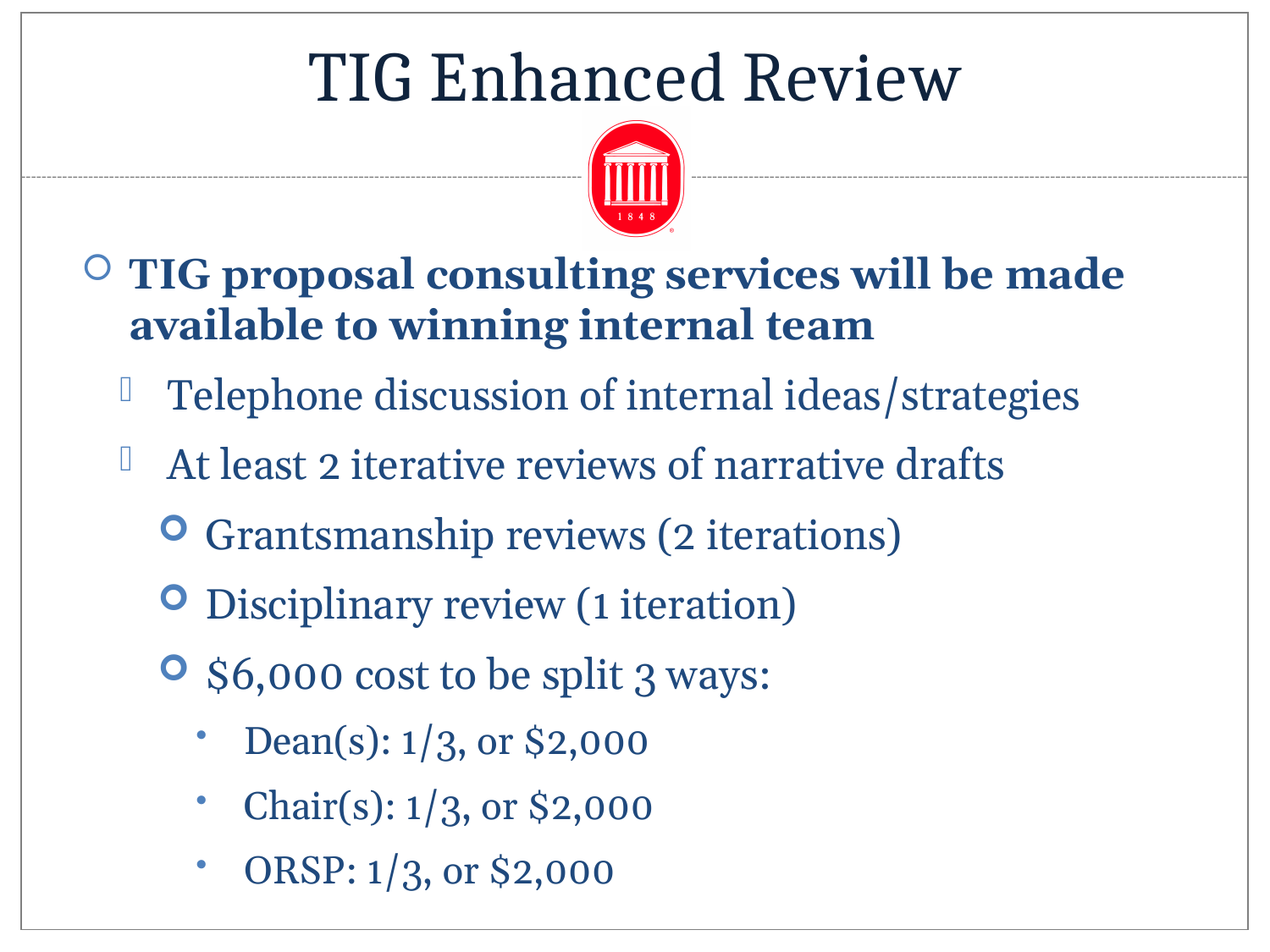

# TIG Enhanced Review

TIG proposal consulting services will be made available to winning internal team
Telephone discussion of internal ideas/strategies
At least 2 iterative reviews of narrative drafts
Grantsmanship reviews (2 iterations)
Disciplinary review (1 iteration)
$6,000 cost to be split 3 ways:
Dean(s): 1/3, or $2,000
Chair(s): 1/3, or $2,000
ORSP: 1/3, or $2,000